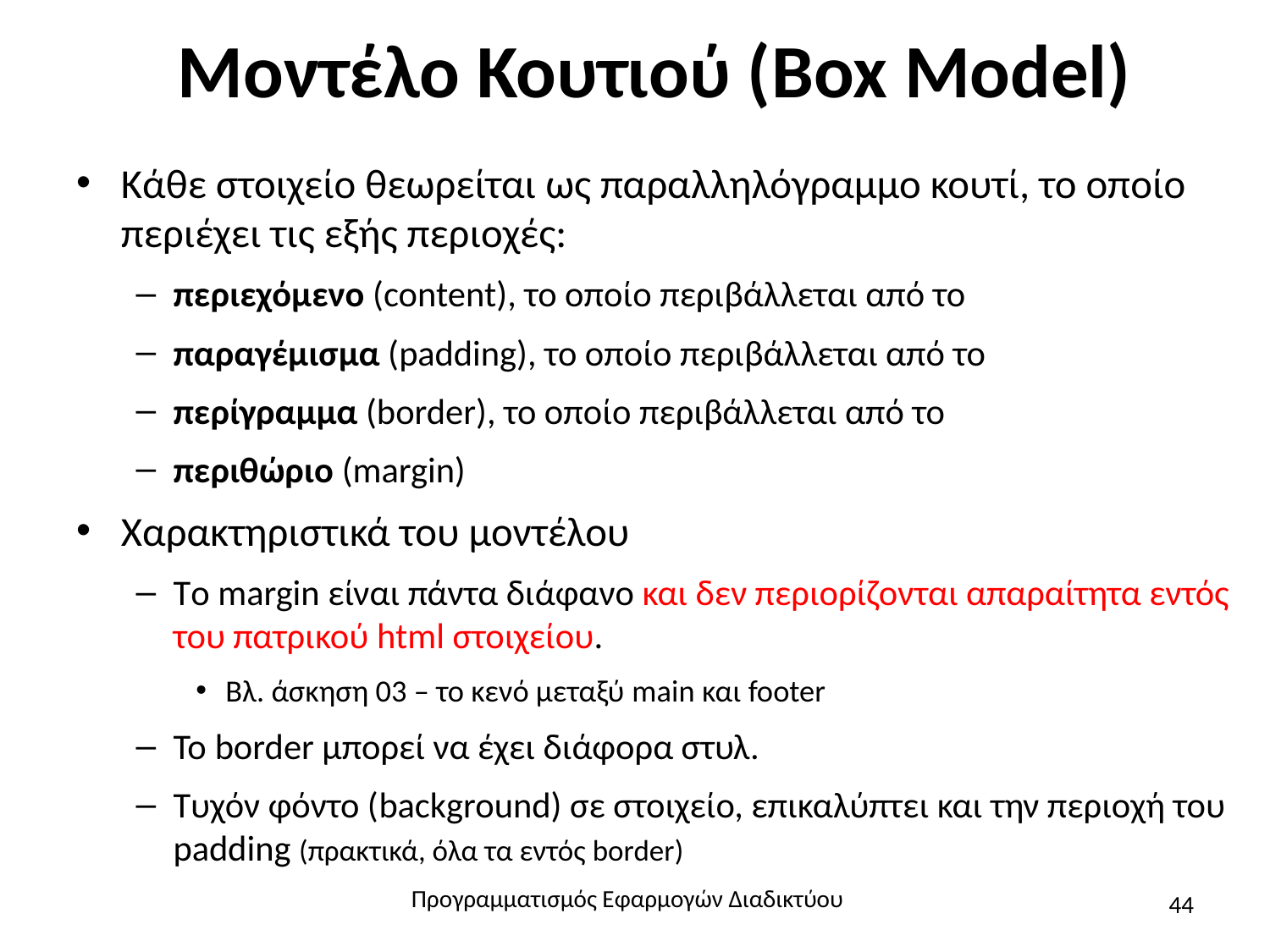

# Μοντέλο Κουτιού (Box Model)
Κάθε στοιχείο θεωρείται ως παραλληλόγραμμο κουτί, το οποίο περιέχει τις εξής περιοχές:
περιεχόμενο (content), το οποίο περιβάλλεται από το
παραγέμισμα (padding), το οποίο περιβάλλεται από το
περίγραμμα (border), το οποίο περιβάλλεται από το
περιθώριο (margin)
Χαρακτηριστικά του μοντέλου
Τo margin είναι πάντα διάφανο και δεν περιορίζονται απαραίτητα εντός του πατρικού html στοιχείου.
Βλ. άσκηση 03 – το κενό μεταξύ main και footer
Το border μπορεί να έχει διάφορα στυλ.
Τυχόν φόντο (background) σε στοιχείο, επικαλύπτει και την περιοχή του padding (πρακτικά, όλα τα εντός border)

Προγραμματισμός Εφαρμογών Διαδικτύου
44